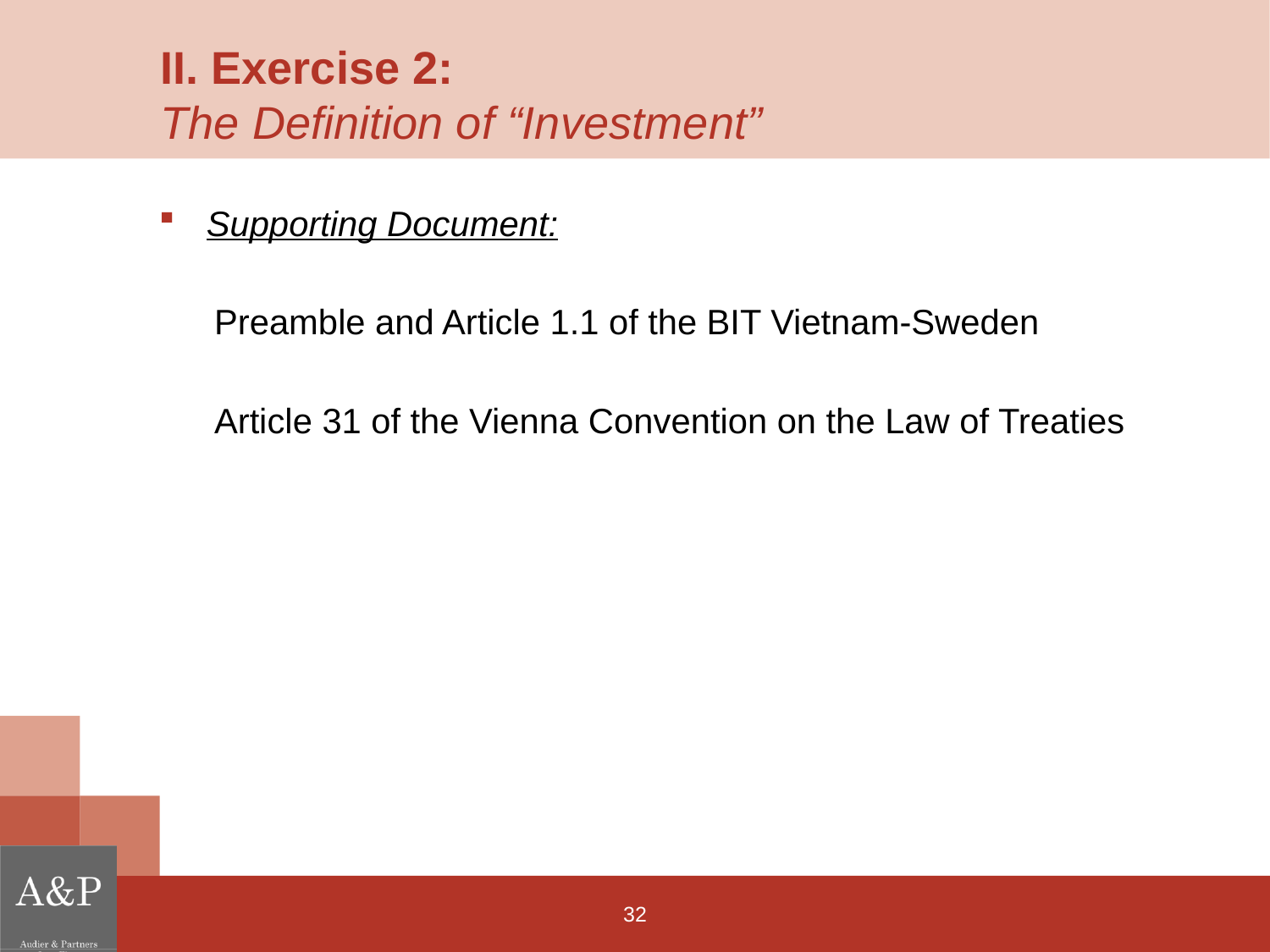

# II. Exercise 2: The Definition of “Investment”
Supporting Document:

Preamble and Article 1.1 of the BIT Vietnam-Sweden

Article 31 of the Vienna Convention on the Law of Treaties